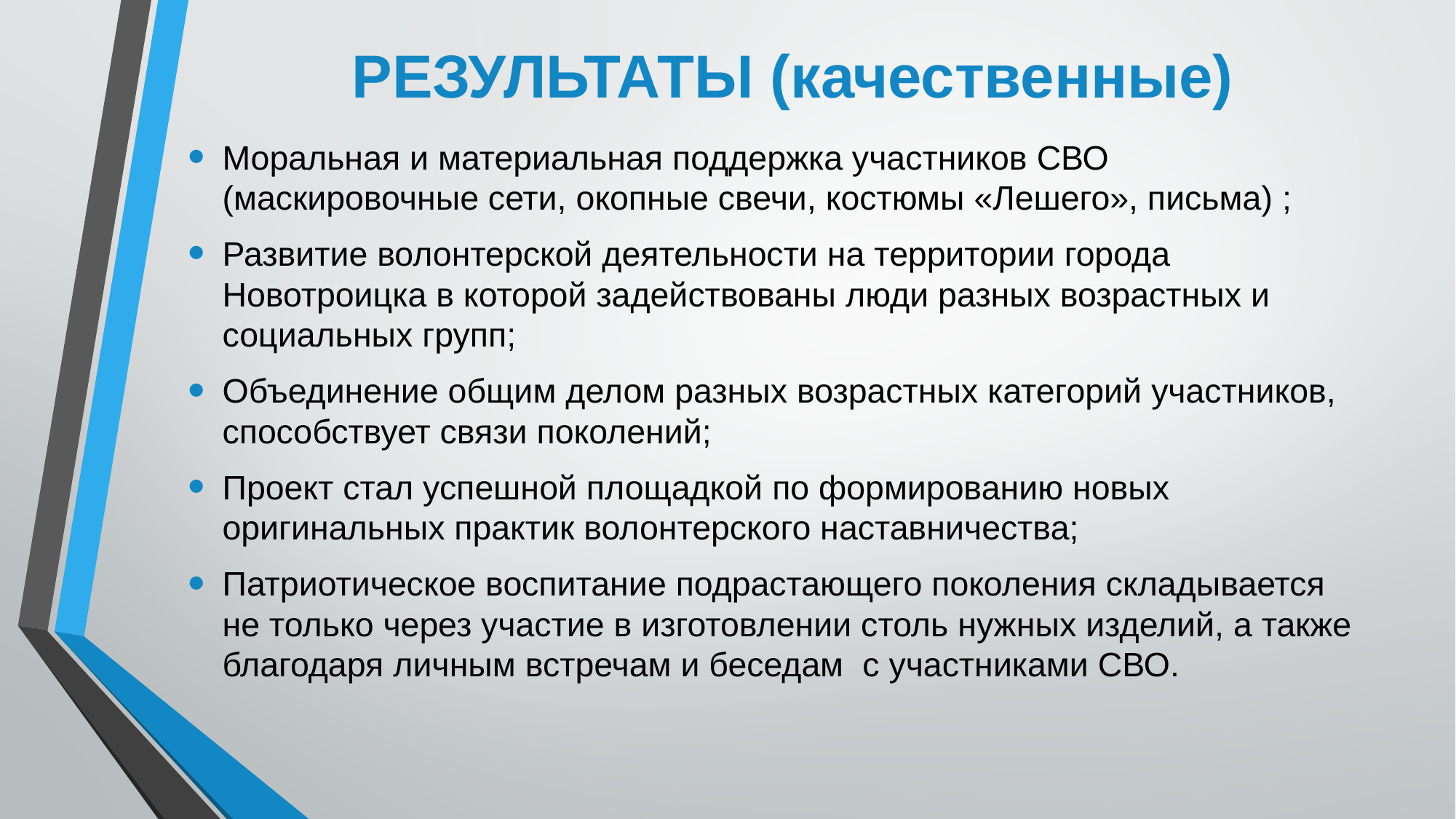

# РЕЗУЛЬТАТЫ (качественные)
Моральная и материальная поддержка участников СВО (маскировочные сети, окопные свечи, костюмы «Лешего», письма) ;
Развитие волонтерской деятельности на территории города Новотроицка в которой задействованы люди разных возрастных и социальных групп;
Объединение общим делом разных возрастных категорий участников, способствует связи поколений;
Проект стал успешной площадкой по формированию новых оригинальных практик волонтерского наставничества;
Патриотическое воспитание подрастающего поколения складывается не только через участие в изготовлении столь нужных изделий, а также благодаря личным встречам и беседам  с участниками СВО.